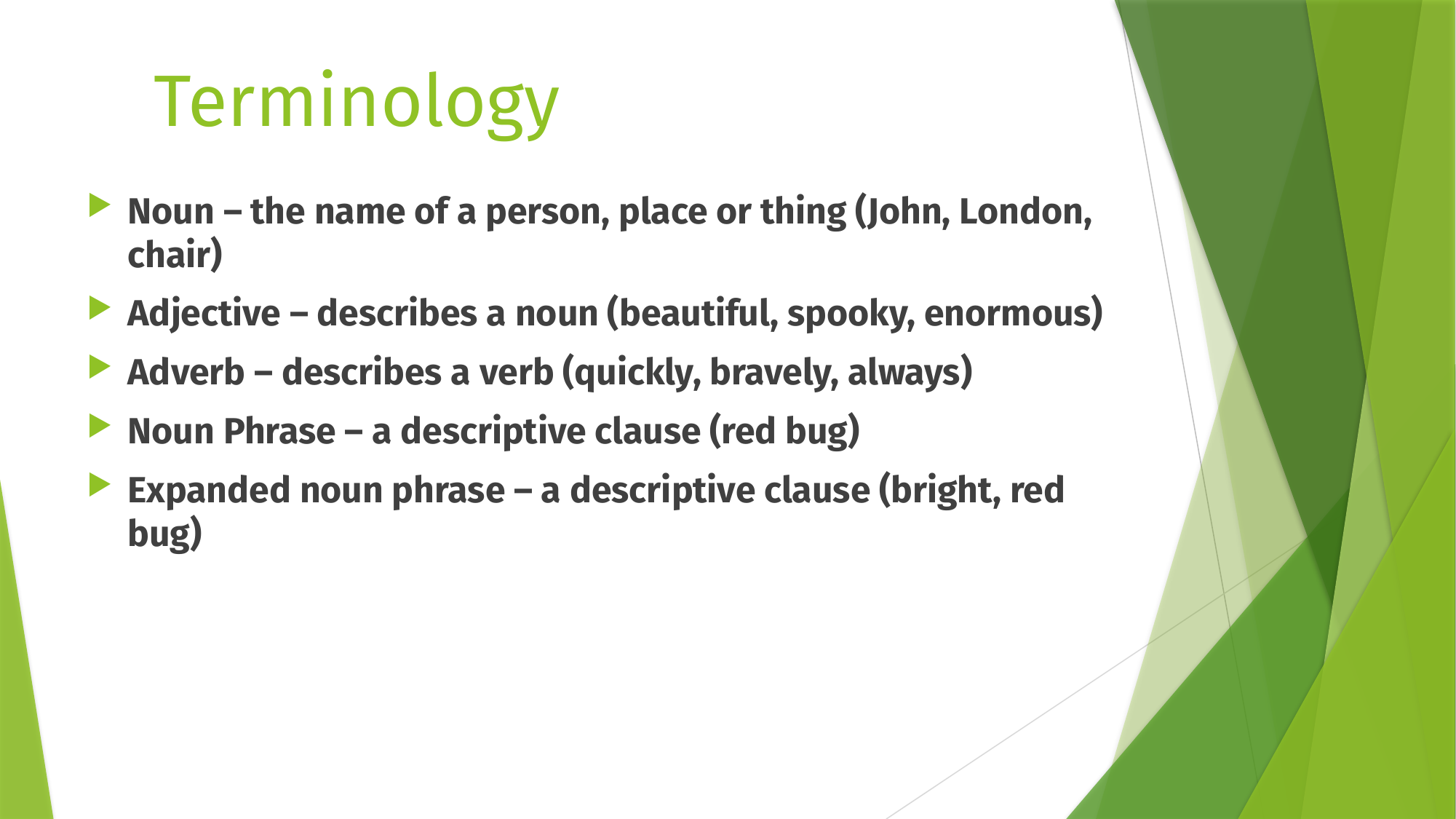

Terminology
Noun – the name of a person, place or thing (John, London, chair)
Adjective – describes a noun (beautiful, spooky, enormous)
Adverb – describes a verb (quickly, bravely, always)
Noun Phrase – a descriptive clause (red bug)
Expanded noun phrase – a descriptive clause (bright, red bug)